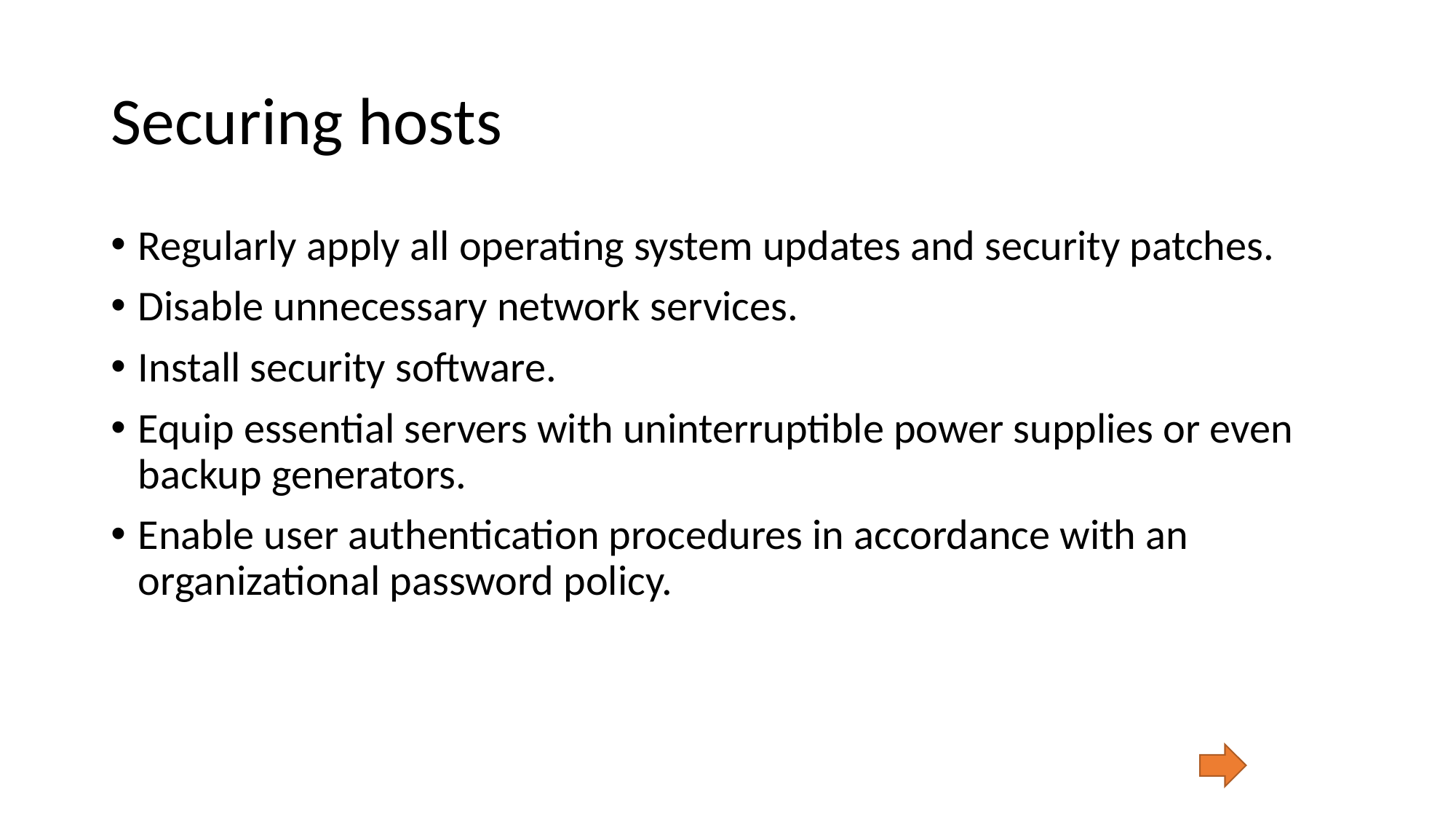

# Securing hosts
Regularly apply all operating system updates and security patches.
Disable unnecessary network services.
Install security software.
Equip essential servers with uninterruptible power supplies or even backup generators.
Enable user authentication procedures in accordance with an organizational password policy.